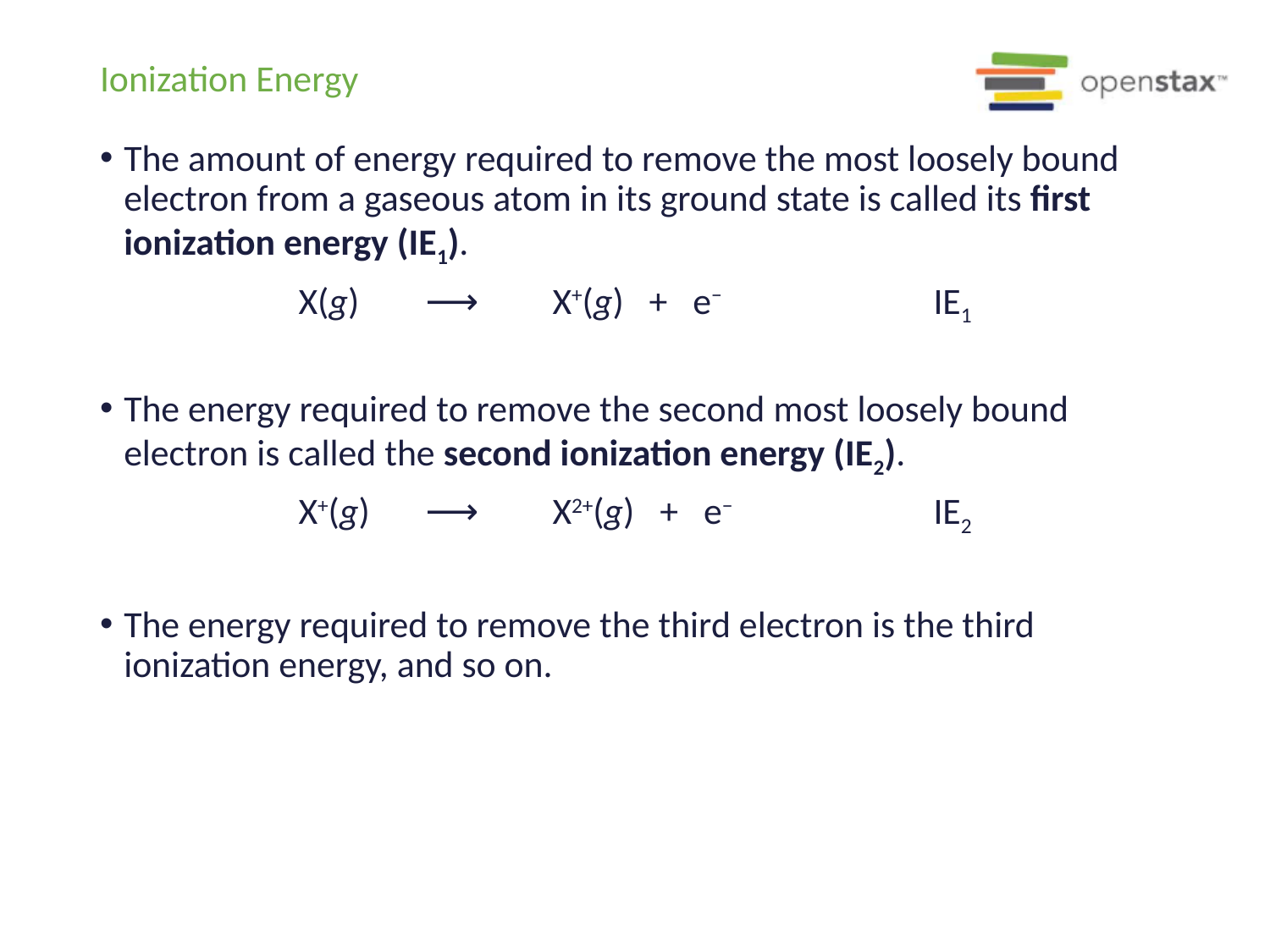

# Ionization Energy
The amount of energy required to remove the most loosely bound electron from a gaseous atom in its ground state is called its first ionization energy (IE1).
X(g)	⟶	X+(g)   +   e−		IE1

The energy required to remove the second most loosely bound electron is called the second ionization energy (IE2).
X+(g) 	⟶	X2+(g)   +   e−		IE2

The energy required to remove the third electron is the third ionization energy, and so on.